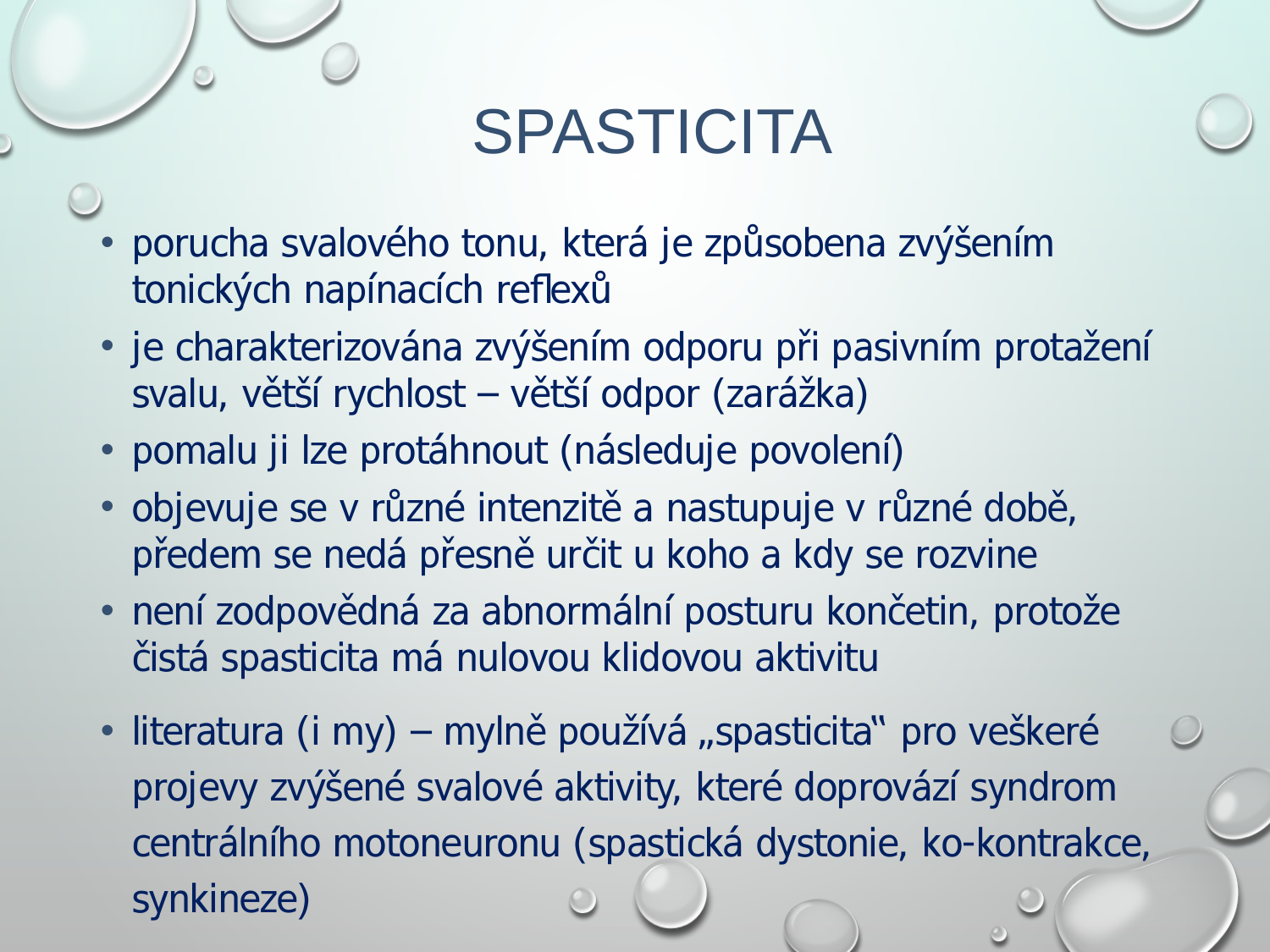

# spasticita
porucha svalového tonu, která je způsobena zvýšením tonických napínacích reflexů
je charakterizována zvýšením odporu při pasivním protažení svalu, větší rychlost – větší odpor (zarážka)
pomalu ji lze protáhnout (následuje povolení)
objevuje se v různé intenzitě a nastupuje v různé době, předem se nedá přesně určit u koho a kdy se rozvine
není zodpovědná za abnormální posturu končetin, protože čistá spasticita má nulovou klidovou aktivitu
literatura (i my) – mylně používá „spasticita“ pro veškeré projevy zvýšené svalové aktivity, které doprovází syndrom centrálního motoneuronu (spastická dystonie, ko-kontrakce, synkineze)